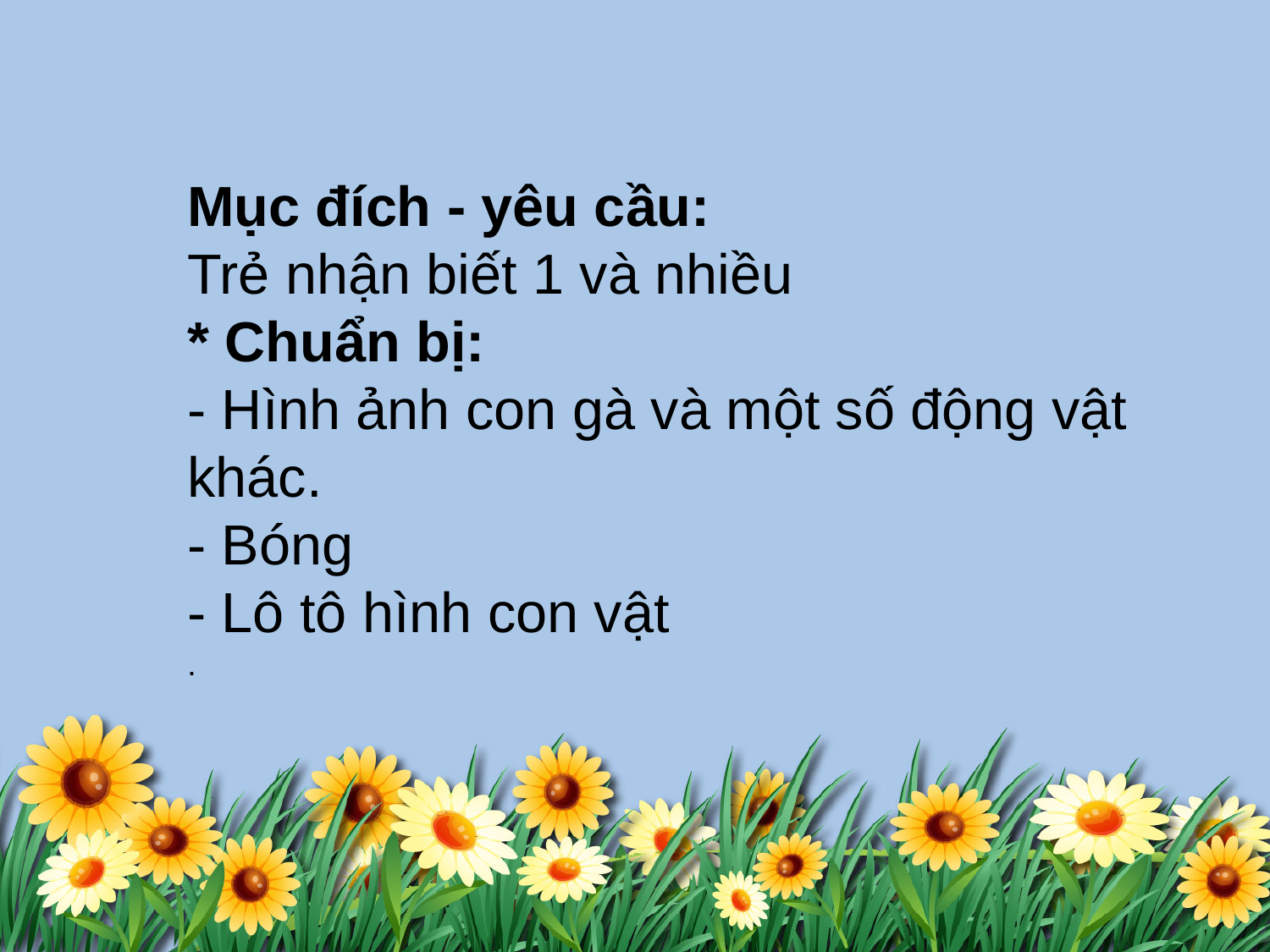

Mục đích - yêu cầu:
Trẻ nhận biết 1 và nhiều
* Chuẩn bị:
- Hình ảnh con gà và một số động vật khác.
- Bóng
- Lô tô hình con vật
.